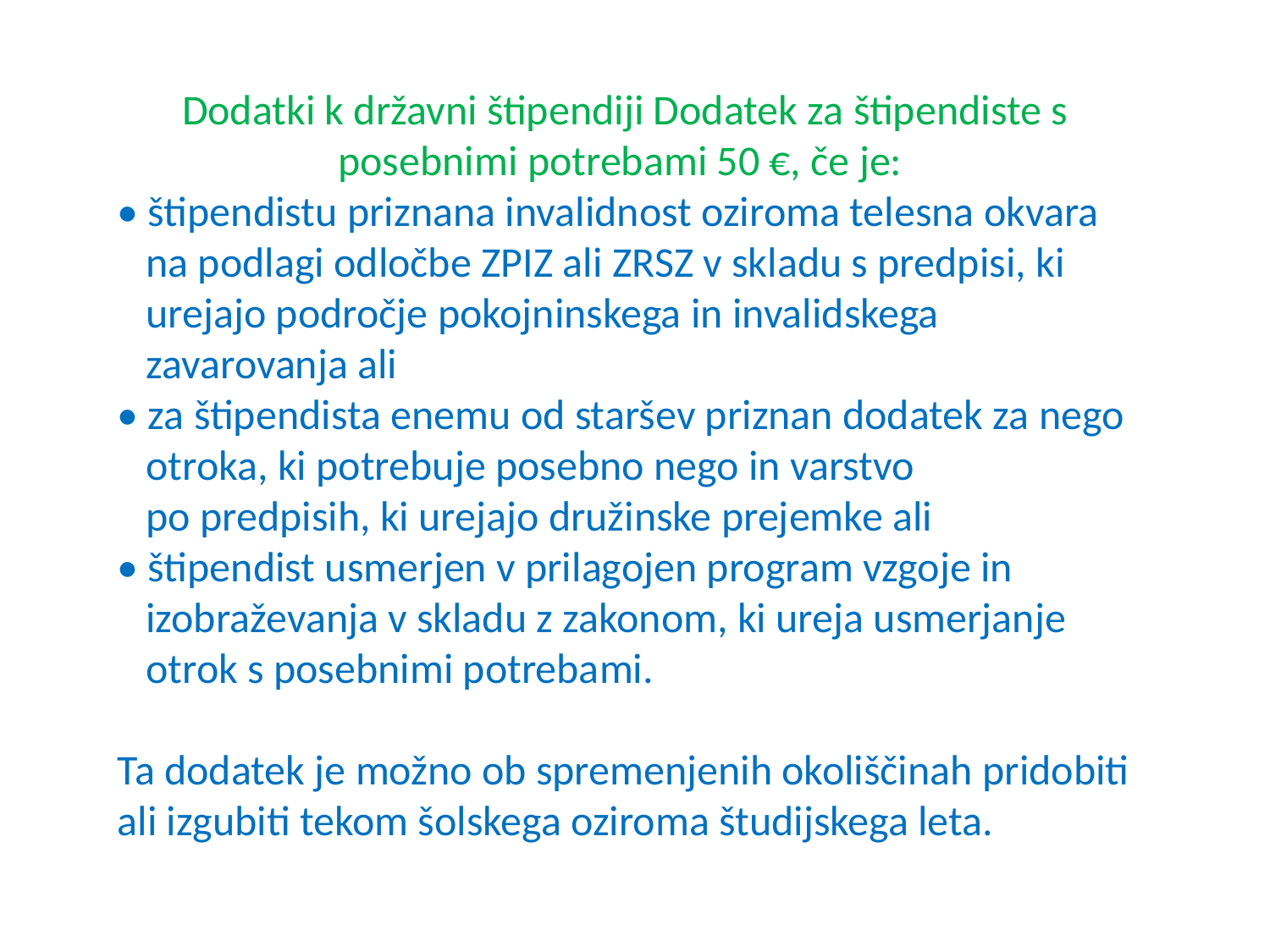

Dodatki k državni štipendiji Dodatek za štipendiste s posebnimi potrebami 50 €, če je:
• štipendistu priznana invalidnost oziroma telesna okvara
   na podlagi odločbe ZPIZ ali ZRSZ v skladu s predpisi, ki
   urejajo področje pokojninskega in invalidskega
   zavarovanja ali
• za štipendista enemu od staršev priznan dodatek za nego
   otroka, ki potrebuje posebno nego in varstvo
   po predpisih, ki urejajo družinske prejemke ali
• štipendist usmerjen v prilagojen program vzgoje in
   izobraževanja v skladu z zakonom, ki ureja usmerjanje
   otrok s posebnimi potrebami.

Ta dodatek je možno ob spremenjenih okoliščinah pridobiti ali izgubiti tekom šolskega oziroma študijskega leta.